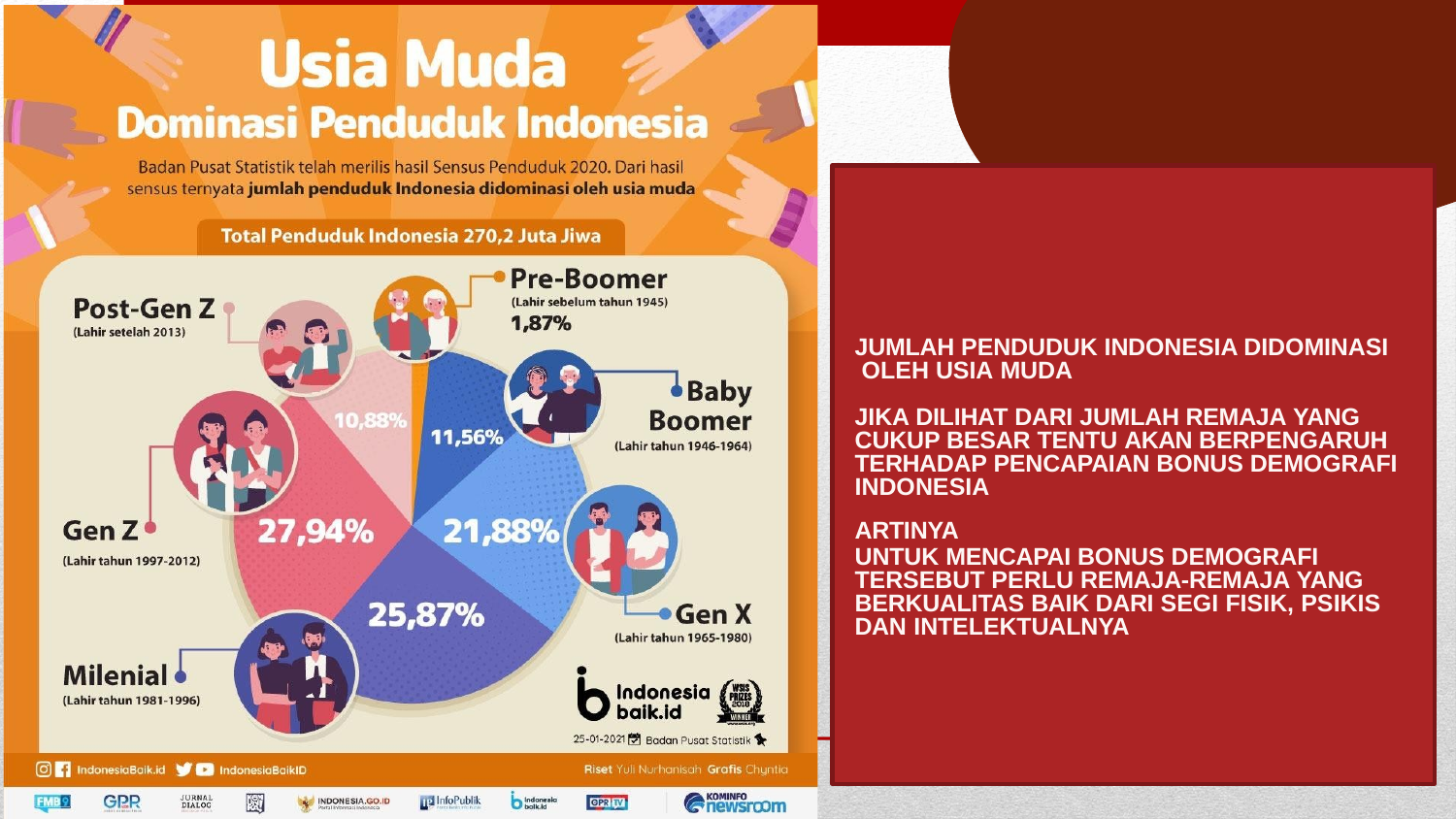

JUMLAH PENDUDUK INDONESIA DIDOMINASI  OLEH USIA MUDA
JIKA DILIHAT DARI JUMLAH REMAJA YANG  CUKUP BESAR TENTU AKAN BERPENGARUH  TERHADAP PENCAPAIAN BONUS DEMOGRAFI  INDONESIA
ARTINYA
UNTUK MENCAPAI BONUS DEMOGRAFI  TERSEBUT PERLU REMAJA-REMAJA YANG  BERKUALITAS BAIK DARI SEGI FISIK, PSIKIS  DAN INTELEKTUALNYA